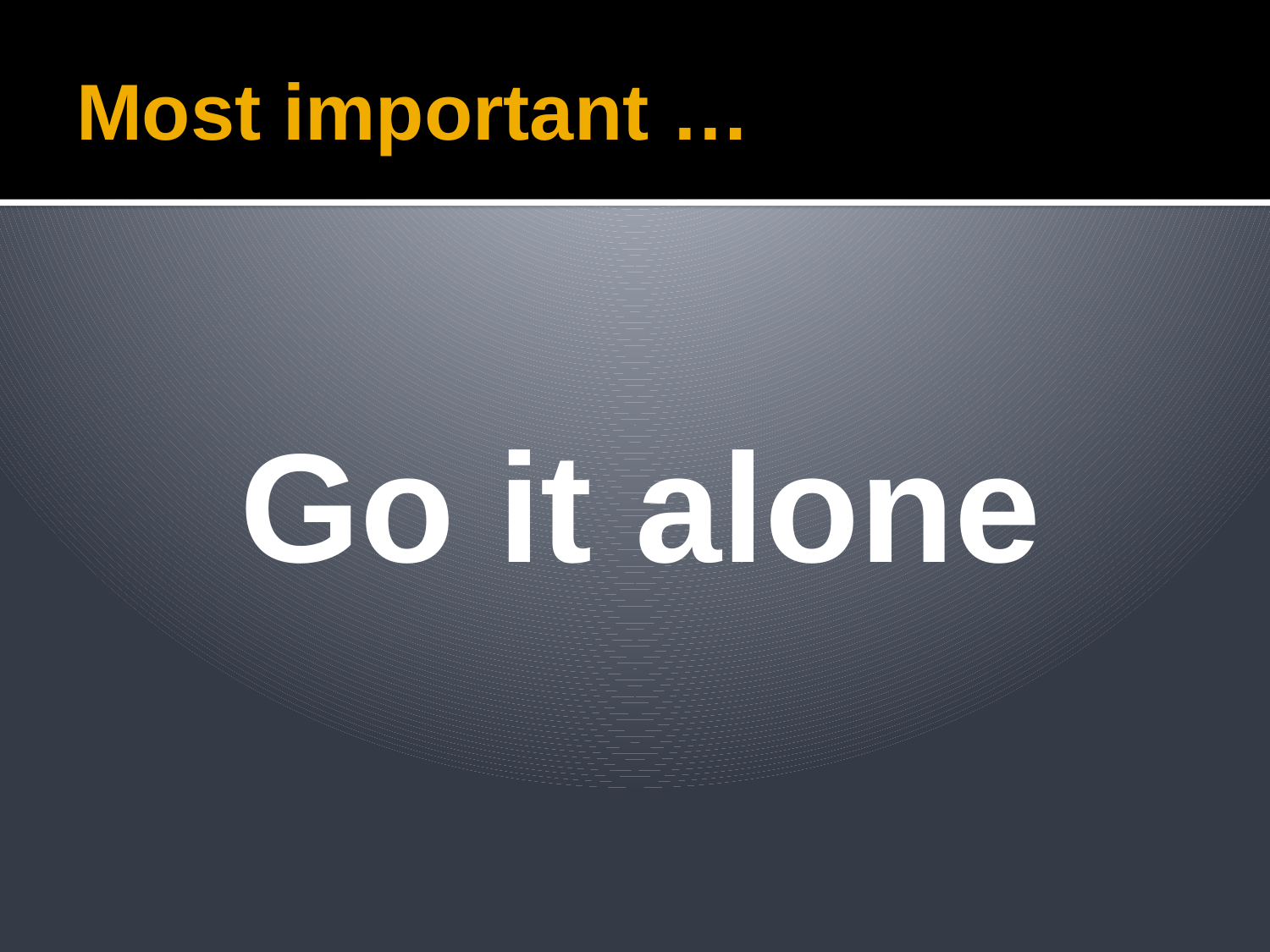

# Most important …
Go it alone